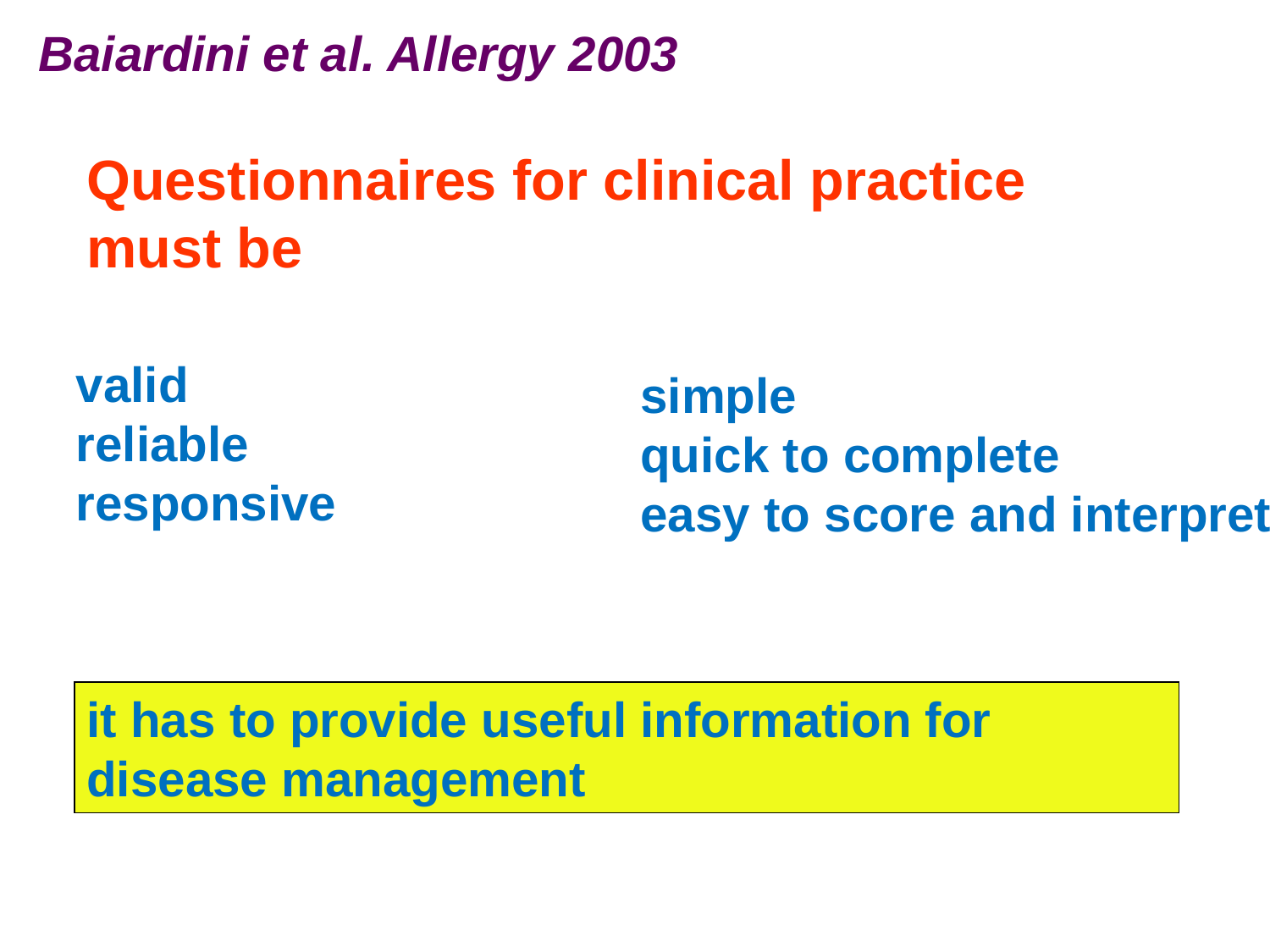

Baiardini et al. Allergy 2003
Questionnaires for clinical practice must be
valid
reliable
responsive
simple
quick to complete
easy to score and interpret
it has to provide useful information for disease management